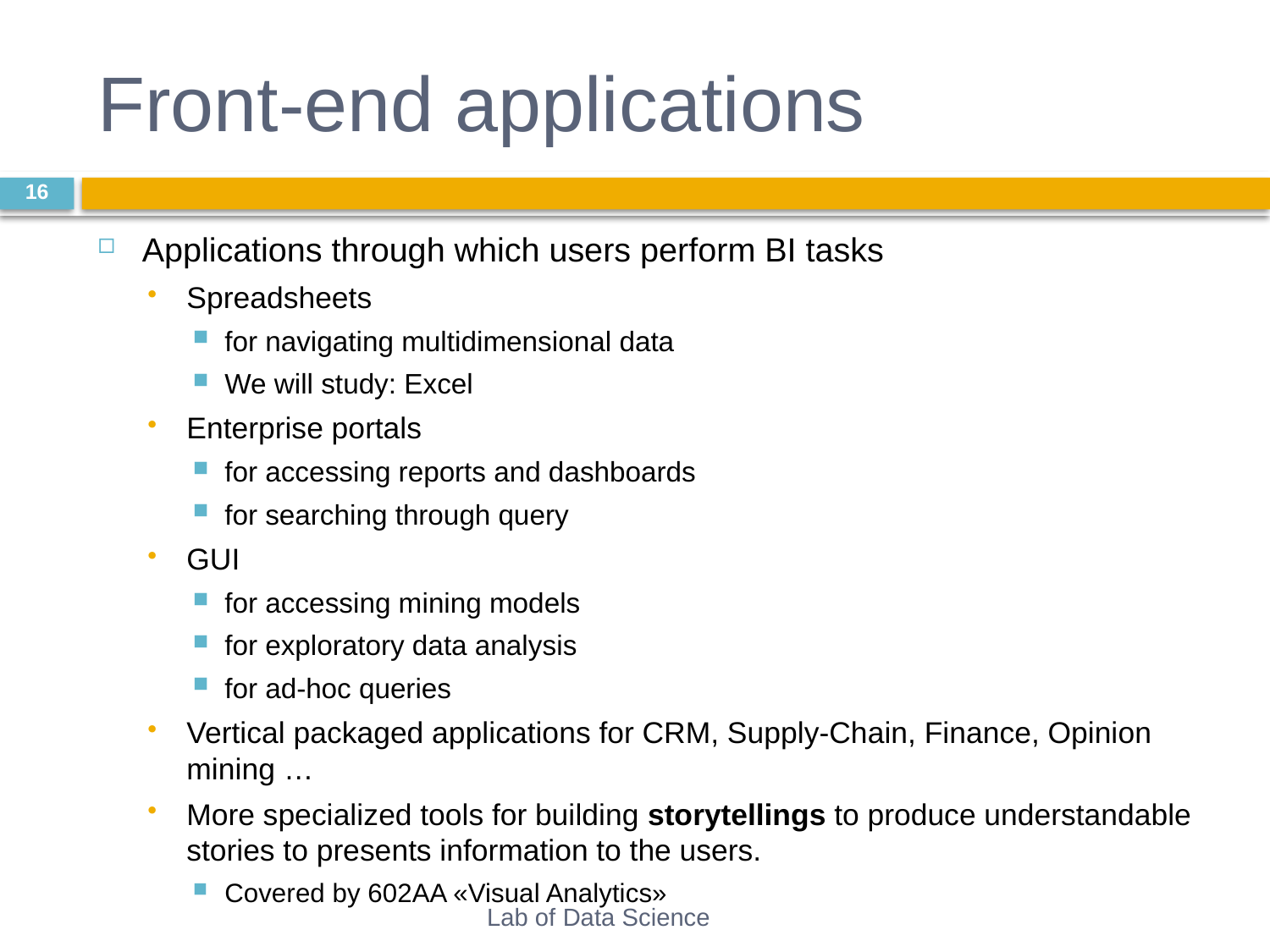

# Front-end applications
16
Applications through which users perform BI tasks
Spreadsheets
for navigating multidimensional data
We will study: Excel
Enterprise portals
for accessing reports and dashboards
for searching through query
GUI
for accessing mining models
for exploratory data analysis
for ad-hoc queries
Vertical packaged applications for CRM, Supply-Chain, Finance, Opinion mining …
More specialized tools for building storytellings to produce understandable stories to presents information to the users.
Covered by 602AA «Visual Analytics»

Lab of Data Science